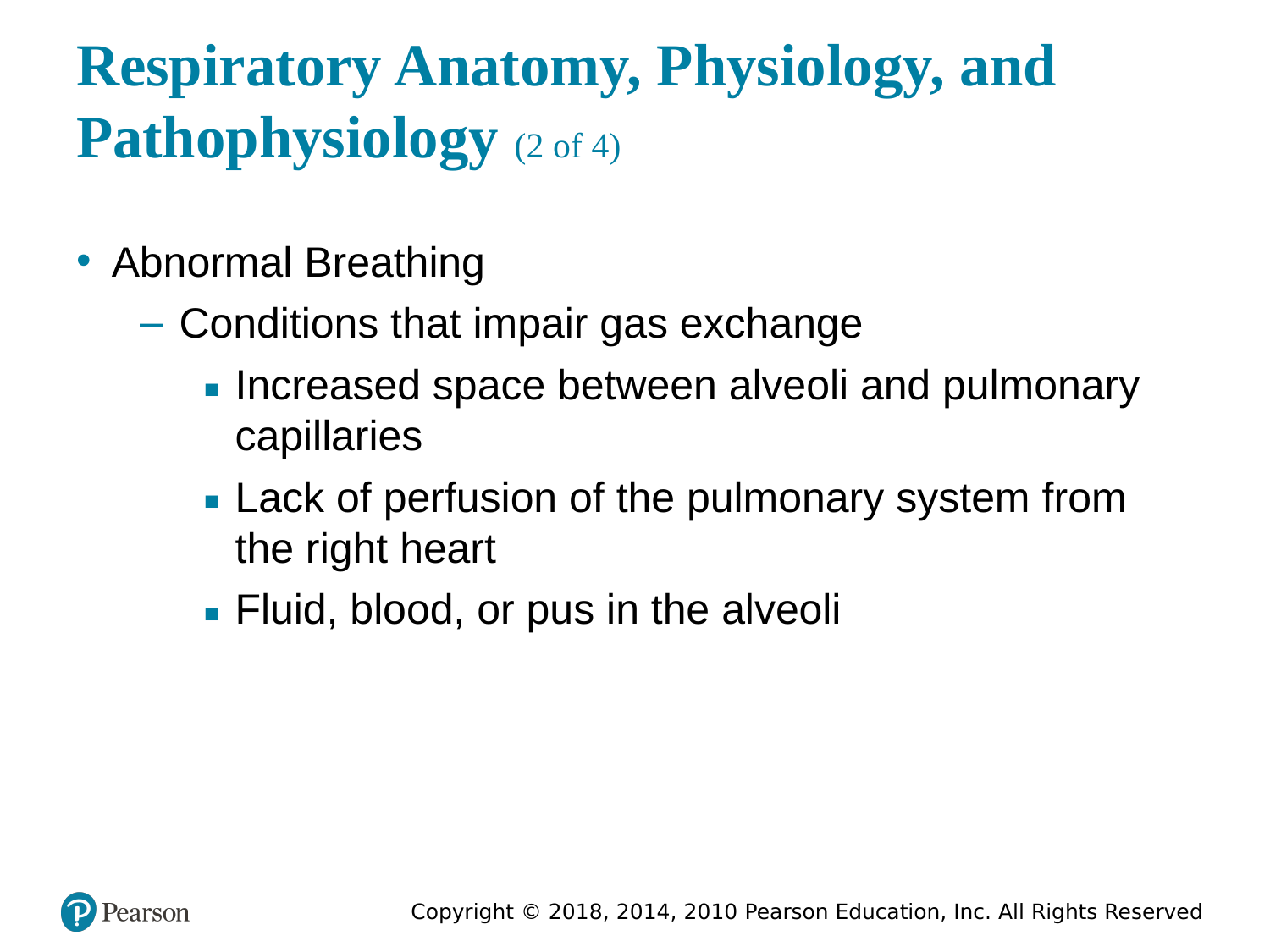

# Respiratory Anatomy, Physiology, and Pathophysiology (2 of 4)
Abnormal Breathing
Conditions that impair gas exchange
Increased space between alveoli and pulmonary capillaries
Lack of perfusion of the pulmonary system from the right heart
Fluid, blood, or pus in the alveoli